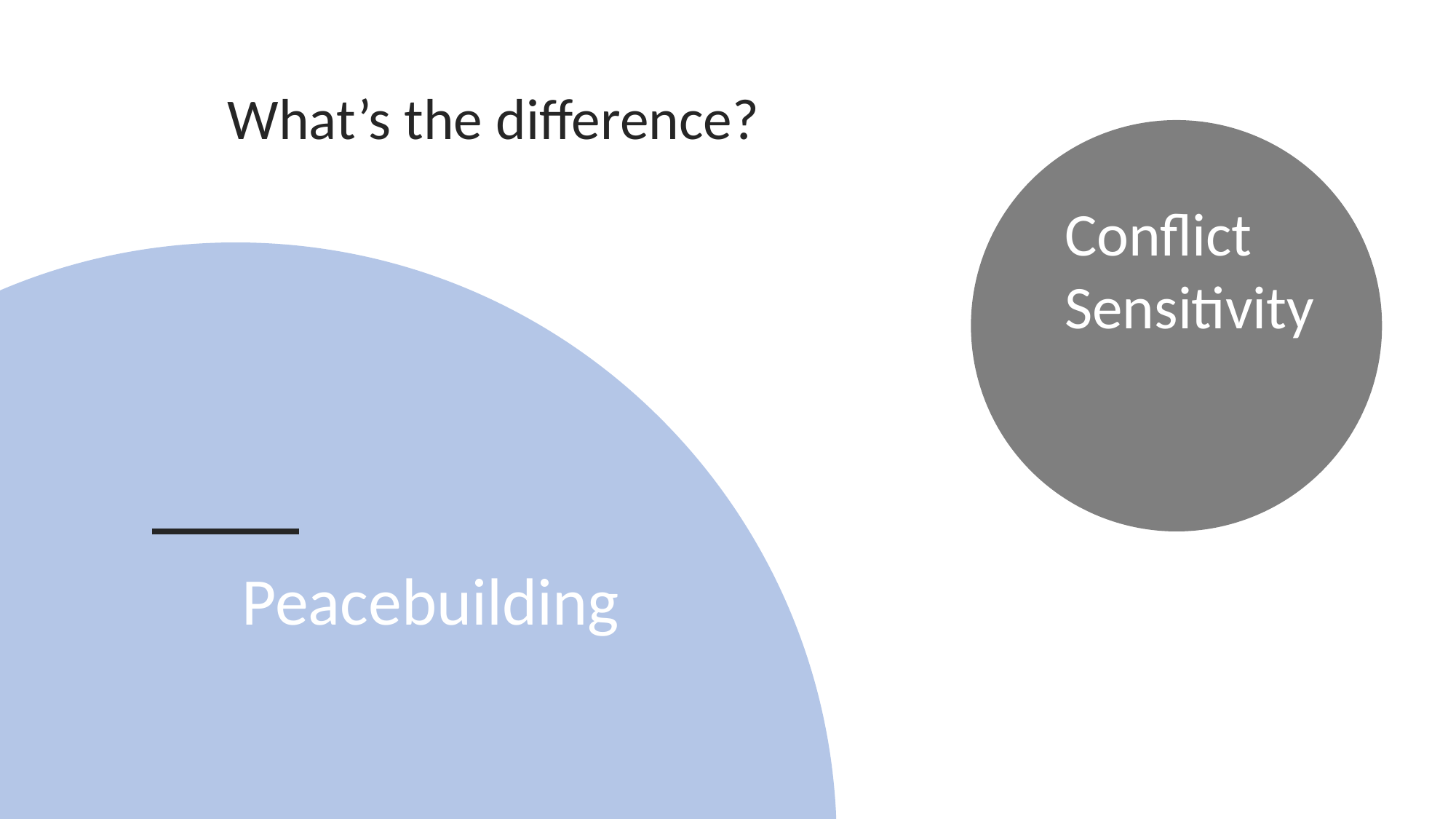

# What’s the difference?

Conflict Sensitivity

Peacebuilding